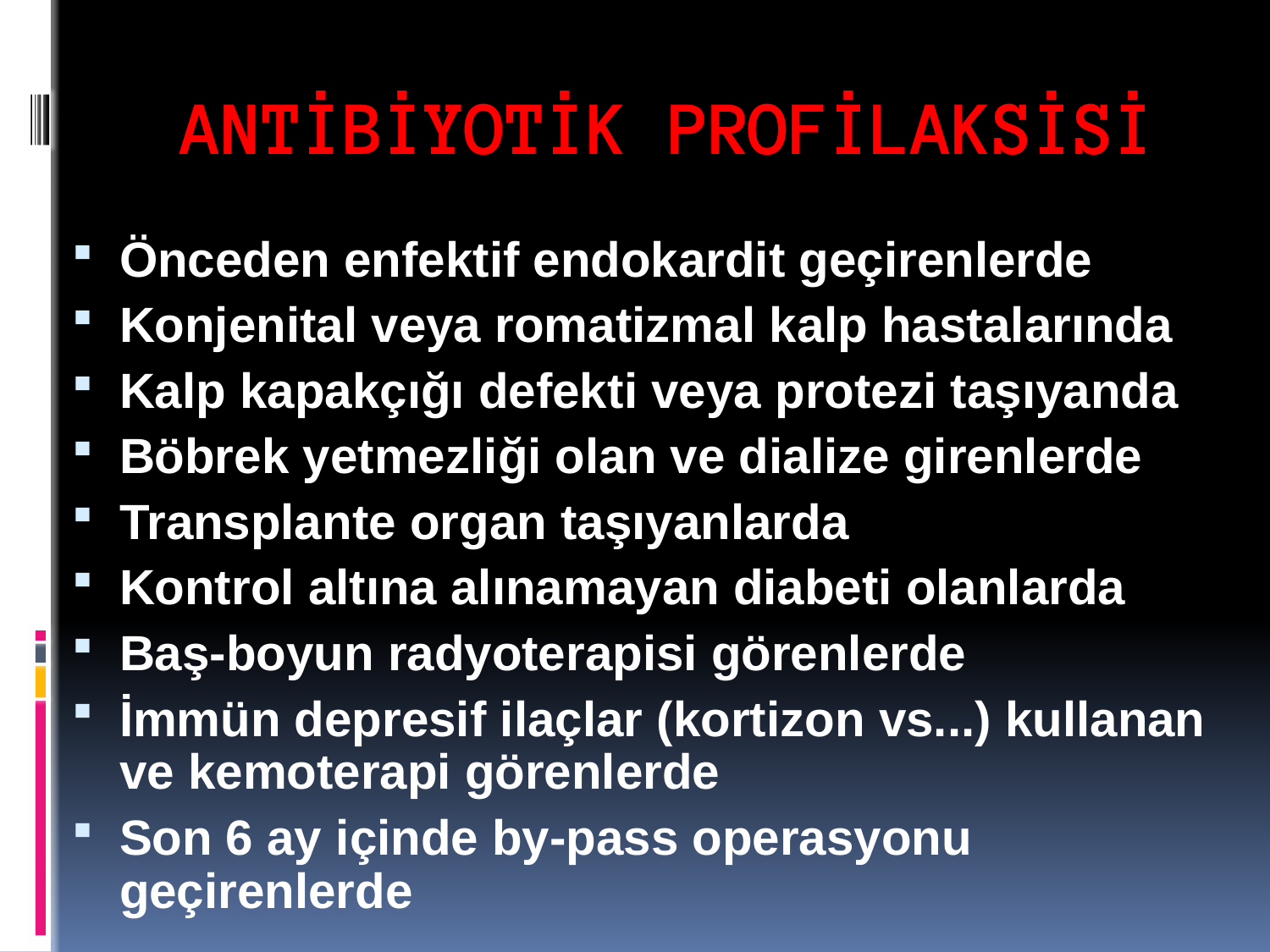

# ANTİBİYOTİK PROFİLAKSİSİ
Önceden enfektif endokardit geçirenlerde
Konjenital veya romatizmal kalp hastalarında
Kalp kapakçığı defekti veya protezi taşıyanda
Böbrek yetmezliği olan ve dialize girenlerde
Transplante organ taşıyanlarda
Kontrol altına alınamayan diabeti olanlarda
Baş-boyun radyoterapisi görenlerde
İmmün depresif ilaçlar (kortizon vs...) kullanan ve kemoterapi görenlerde
Son 6 ay içinde by-pass operasyonu geçirenlerde